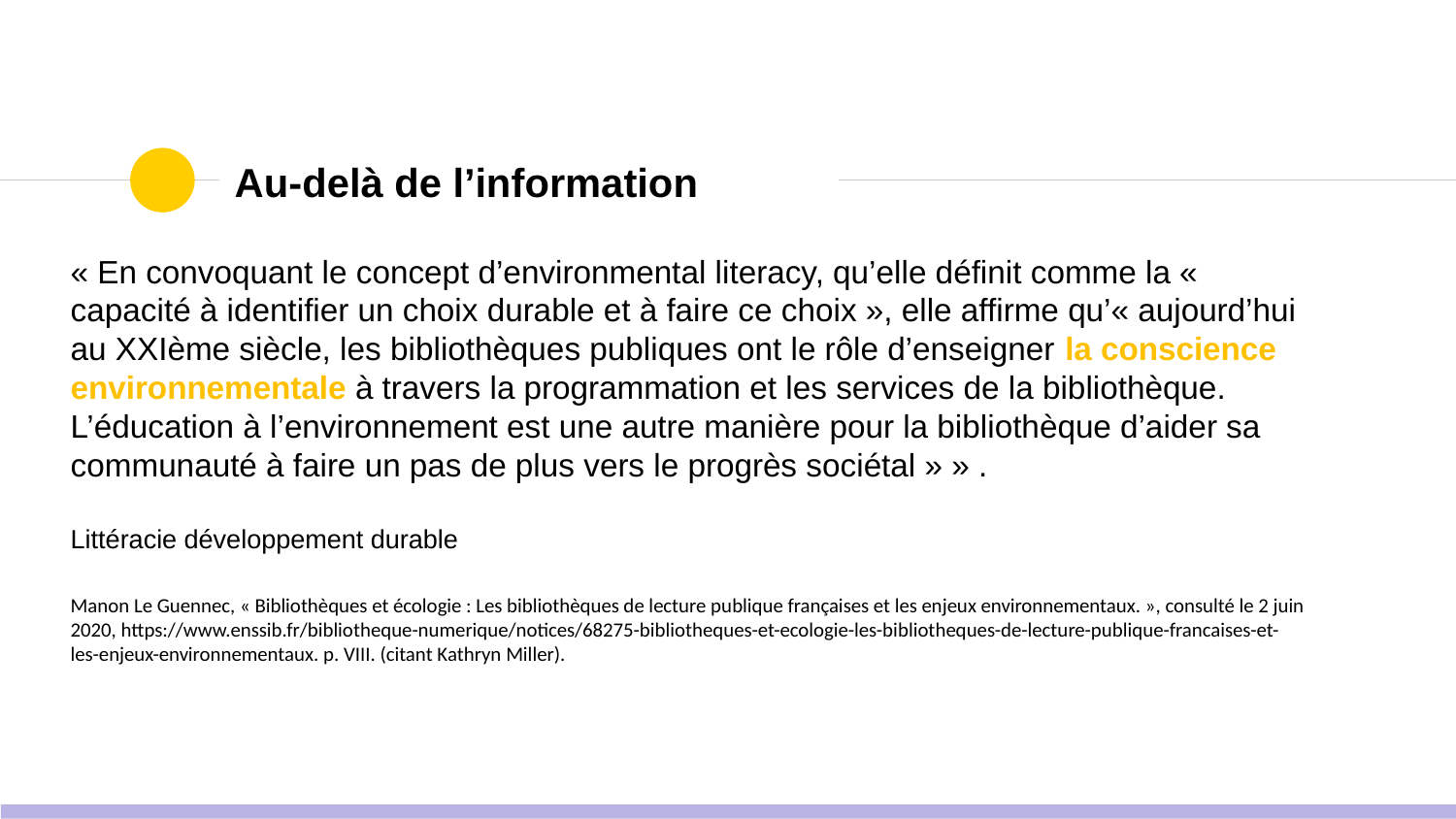

# Au-delà de l’information
« En convoquant le concept d’environmental literacy, qu’elle définit comme la « capacité à identifier un choix durable et à faire ce choix », elle affirme qu’« aujourd’hui au XXIème siècle, les bibliothèques publiques ont le rôle d’enseigner la conscience environnementale à travers la programmation et les services de la bibliothèque. L’éducation à l’environnement est une autre manière pour la bibliothèque d’aider sa communauté à faire un pas de plus vers le progrès sociétal » » .

Littéracie développement durable

Manon Le Guennec, « Bibliothèques et écologie : Les bibliothèques de lecture publique françaises et les enjeux environnementaux. », consulté le 2 juin 2020, https://www.enssib.fr/bibliotheque-numerique/notices/68275-bibliotheques-et-ecologie-les-bibliotheques-de-lecture-publique-francaises-et-les-enjeux-environnementaux. p. VIII. (citant Kathryn Miller).